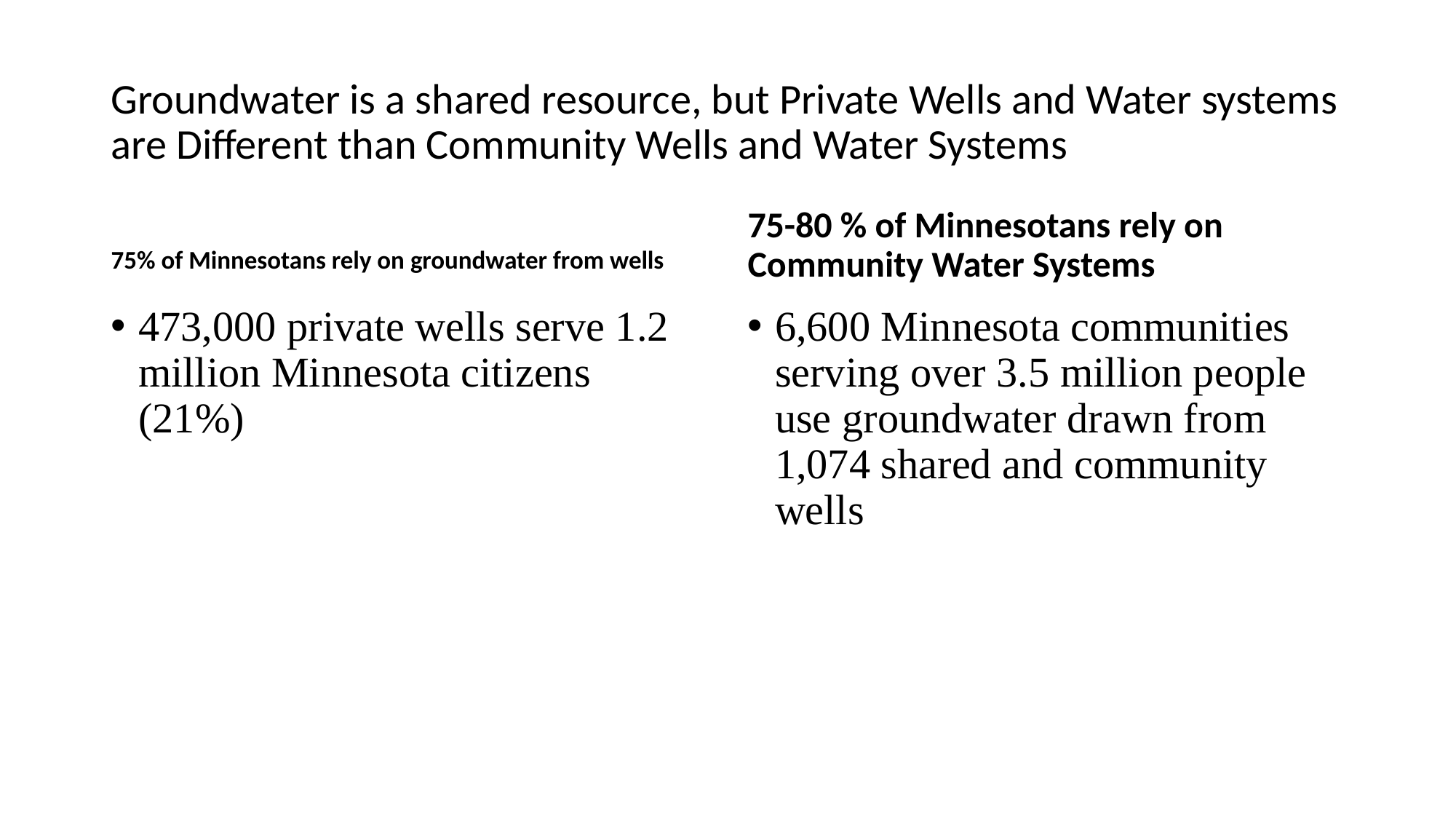

# Groundwater is a shared resource, but Private Wells and Water systems are Different than Community Wells and Water Systems

75% of Minnesotans rely on groundwater from wells

75-80 % of Minnesotans rely on Community Water Systems

473,000 private wells serve 1.2 million Minnesota citizens (21%)

6,600 Minnesota communities serving over 3.5 million people use groundwater drawn from 1,074 shared and community wells